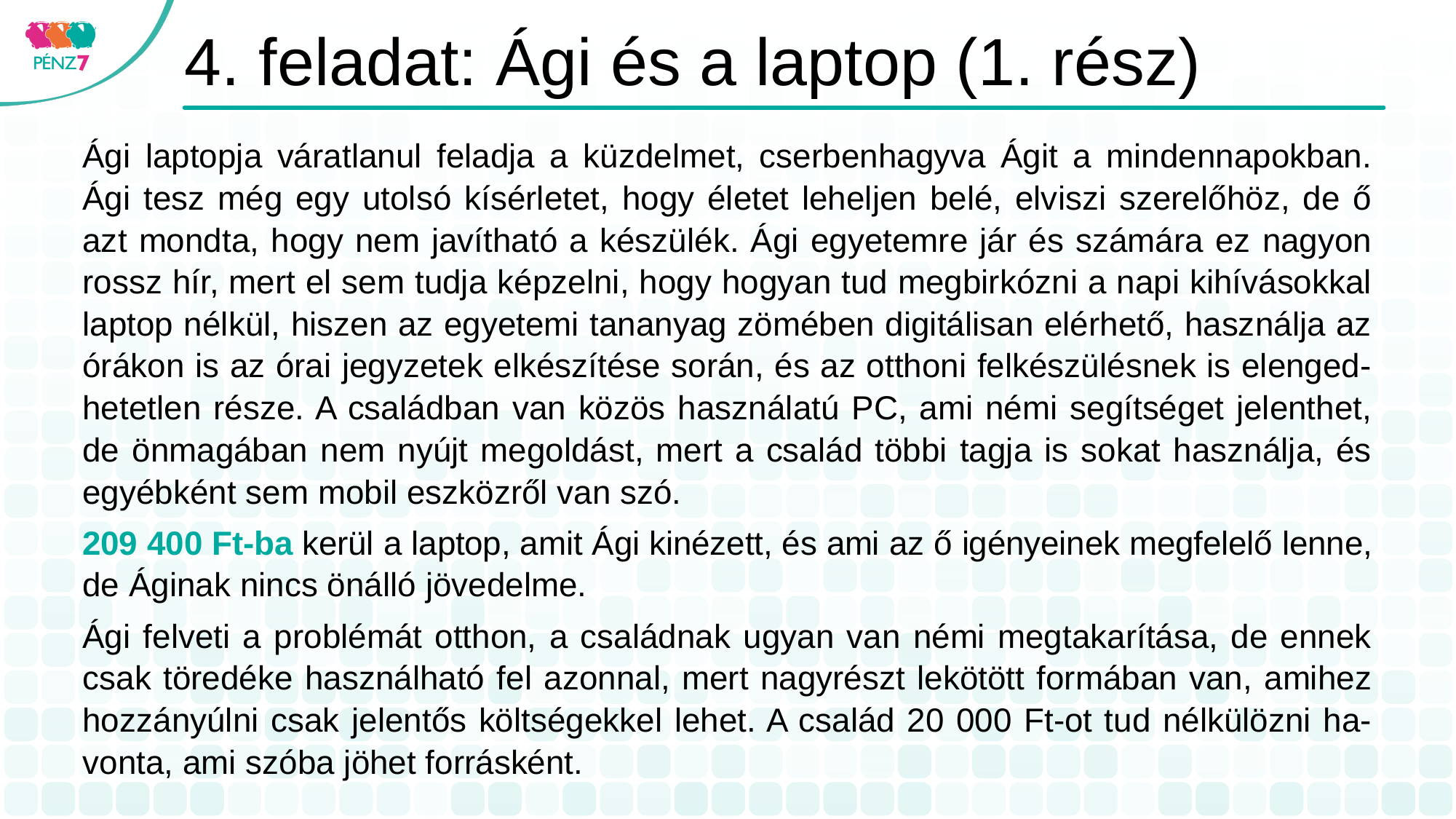

# 4. feladat: Ági és a laptop (1. rész)
Ági laptopja váratlanul feladja a küzdelmet, cserbenhagyva Ágit a mindennapokban. Ági tesz még egy utolsó kísérletet, hogy életet leheljen belé, elviszi szerelőhöz, de ő azt mondta, hogy nem javítható a készülék. Ági egyetemre jár és számára ez nagyon rossz hír, mert el sem tudja képzelni, hogy hogyan tud megbirkózni a napi kihívásokkal laptop nélkül, hiszen az egyetemi tananyag zömében digitálisan elérhető, használja az órákon is az órai jegyzetek elkészítése során, és az otthoni felkészülésnek is elenged-hetetlen része. A családban van közös használatú PC, ami némi segítséget jelenthet, de önmagában nem nyújt megoldást, mert a család többi tagja is sokat használja, és egyébként sem mobil eszközről van szó.
209 400 Ft-ba kerül a laptop, amit Ági kinézett, és ami az ő igényeinek megfelelő lenne, de Áginak nincs önálló jövedelme.
Ági felveti a problémát otthon, a családnak ugyan van némi megtakarítása, de ennek csak töredéke használható fel azonnal, mert nagyrészt lekötött formában van, amihez hozzányúlni csak jelentős költségekkel lehet. A család 20 000 Ft-ot tud nélkülözni ha-vonta, ami szóba jöhet forrásként.